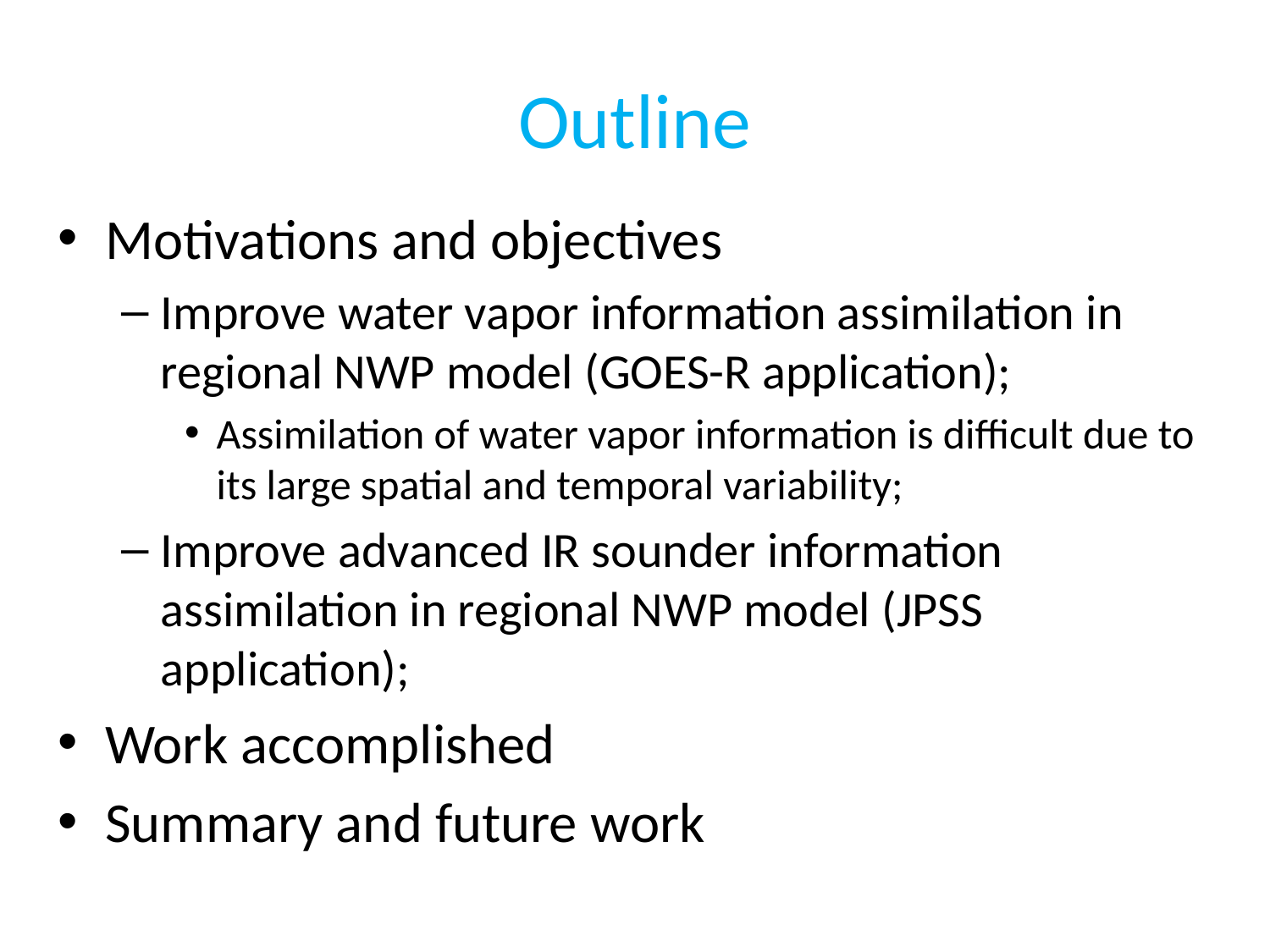

# Outline
Motivations and objectives
Improve water vapor information assimilation in regional NWP model (GOES-R application);
Assimilation of water vapor information is difficult due to its large spatial and temporal variability;
Improve advanced IR sounder information assimilation in regional NWP model (JPSS application);
Work accomplished
Summary and future work